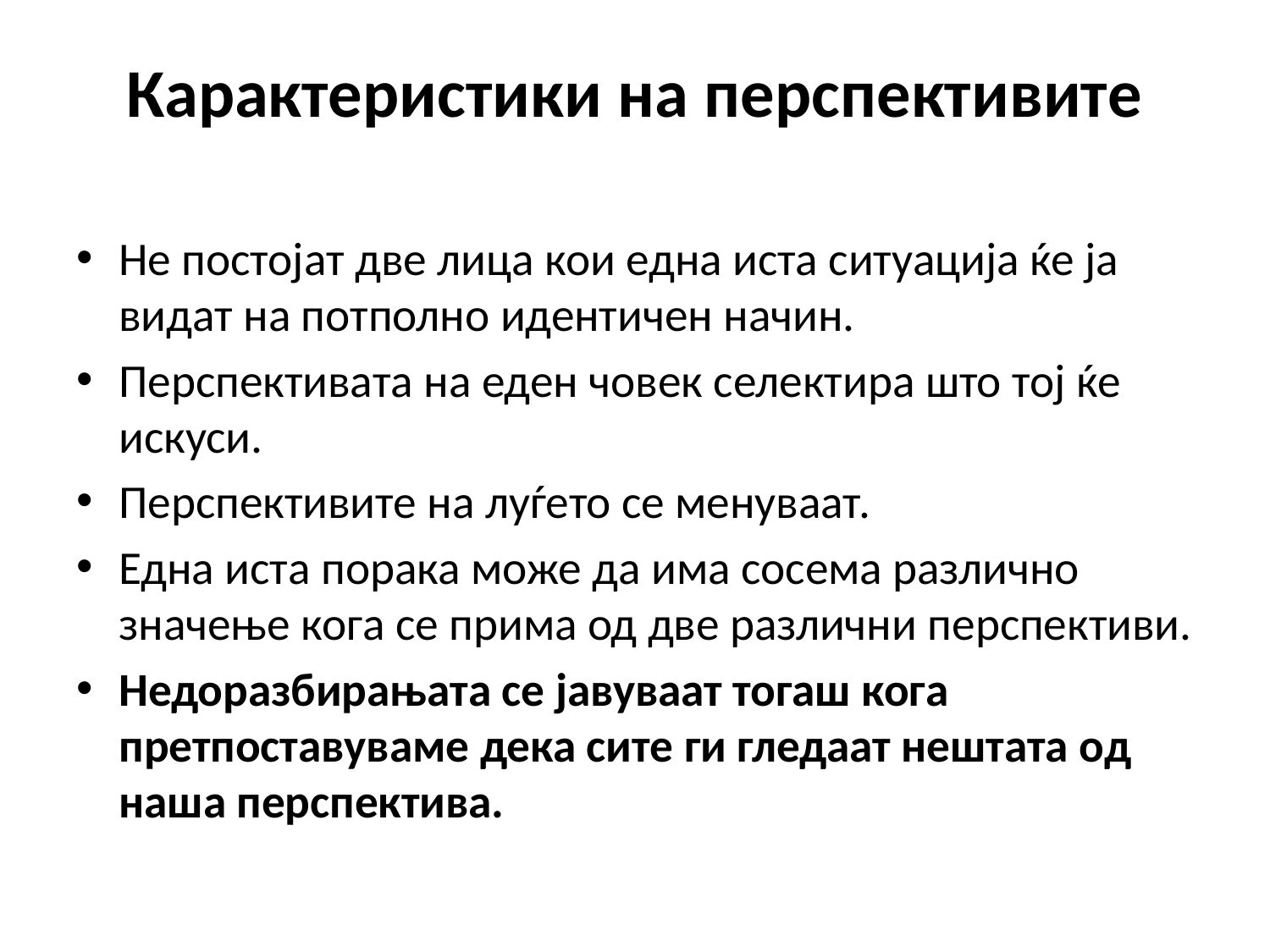

# Карактеристики на перспективите
Не постојат две лица кои една иста ситуација ќе ја видат на потполно идентичен начин.
Перспективата на еден човек селектира што тој ќе искуси.
Перспективите на луѓето се менуваат.
Една иста порака може да има сосема различно значење кога се прима од две различни перспективи.
Недоразбирањата се јавуваат тогаш кога претпоставуваме дека сите ги гледаат нештата од наша перспектива.